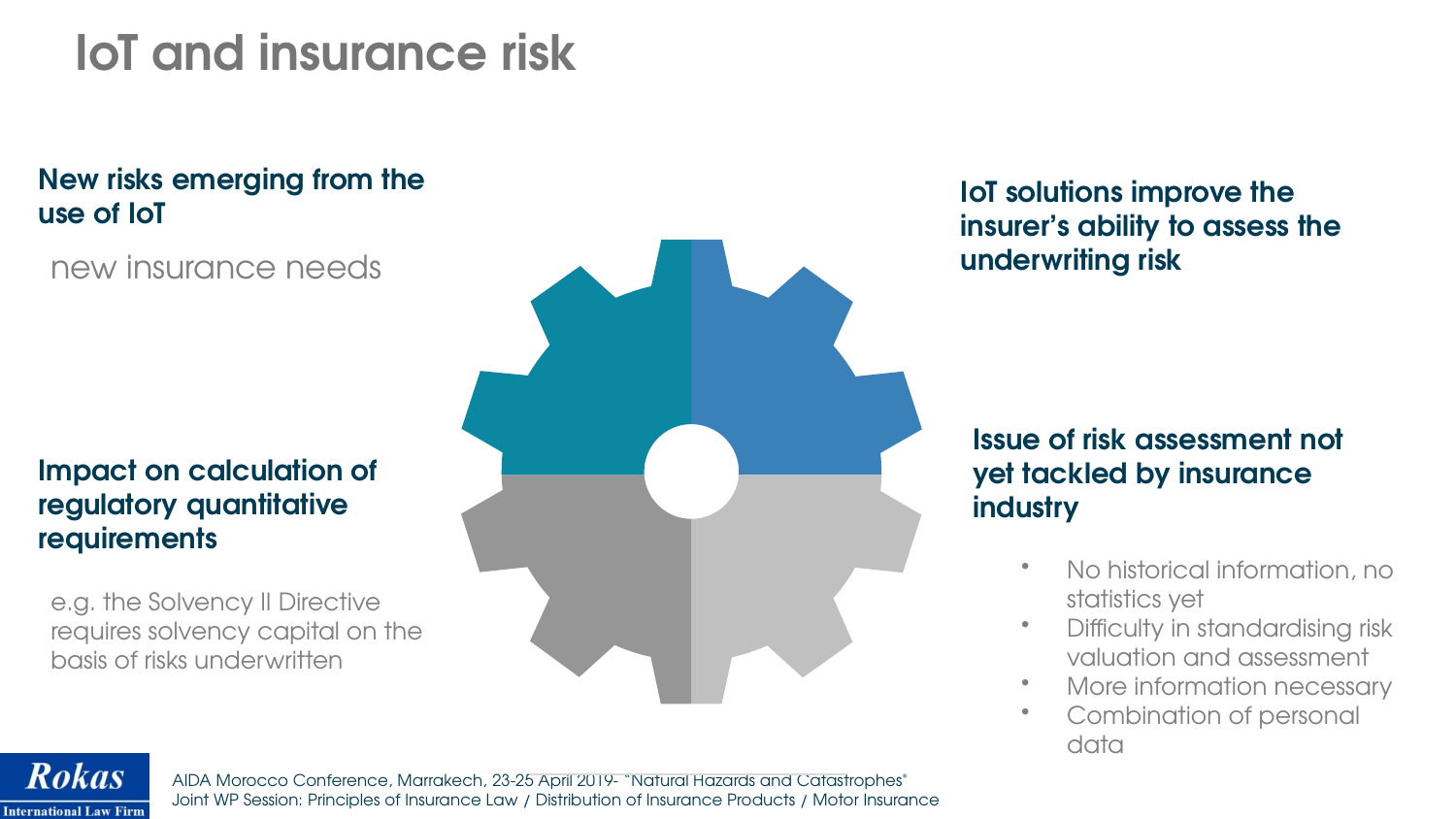

IoT and insurance risk
New risks emerging from the use of IoT
IoT solutions improve the insurer’s ability to assess the underwriting risk
new insurance needs

Issue of risk assessment not yet tackled by insurance industry
Impact on calculation of regulatory quantitative requirements
No historical information, no statistics yet
Difficulty in standardising risk valuation and assessment
More information necessary
Combination of personal data
e.g. the Solvency II Directive requires solvency capital on the basis of risks underwritten